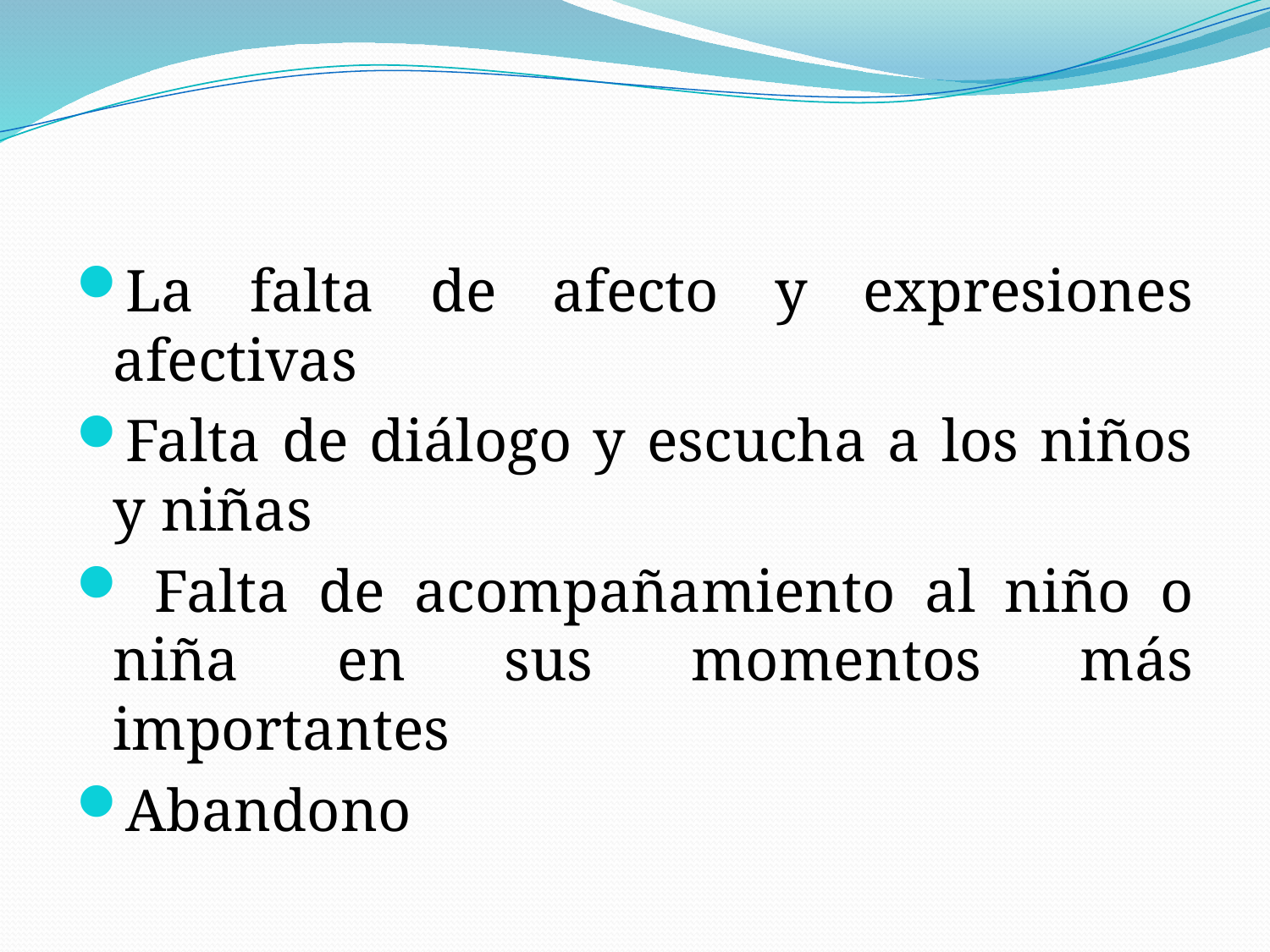

La falta de afecto y expresiones afectivas
Falta de diálogo y escucha a los niños y niñas
 Falta de acompañamiento al niño o niña en sus momentos más importantes
Abandono